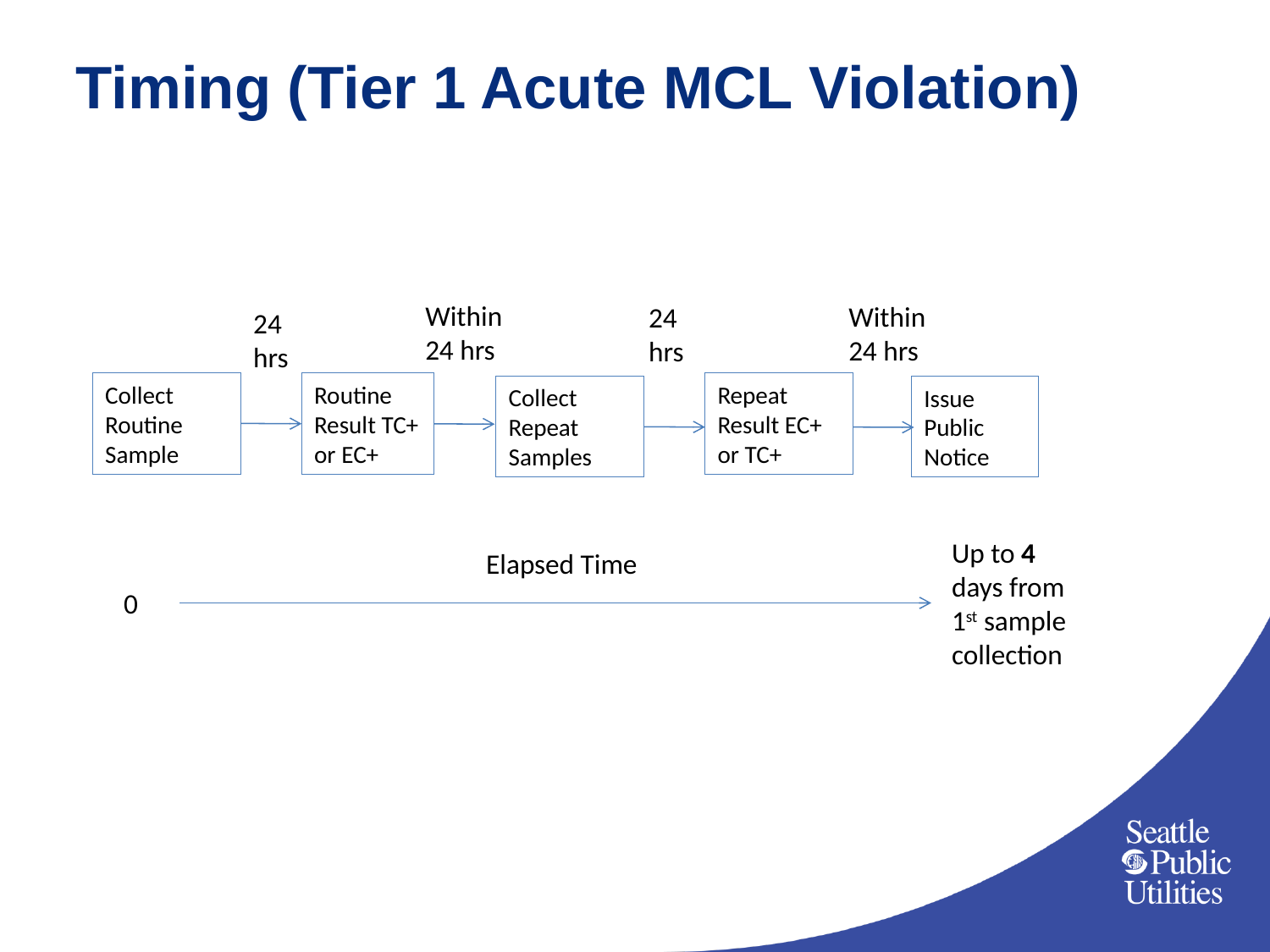

# Timing (Tier 1 Acute MCL Violation)
Within 24 hrs
Within 24 hrs
24 hrs
24 hrs
Collect Routine Sample
Routine Result TC+ or EC+
Repeat Result EC+ or TC+
Collect Repeat Samples
Issue Public Notice
Up to 4 days from 1st sample collection
Elapsed Time
0